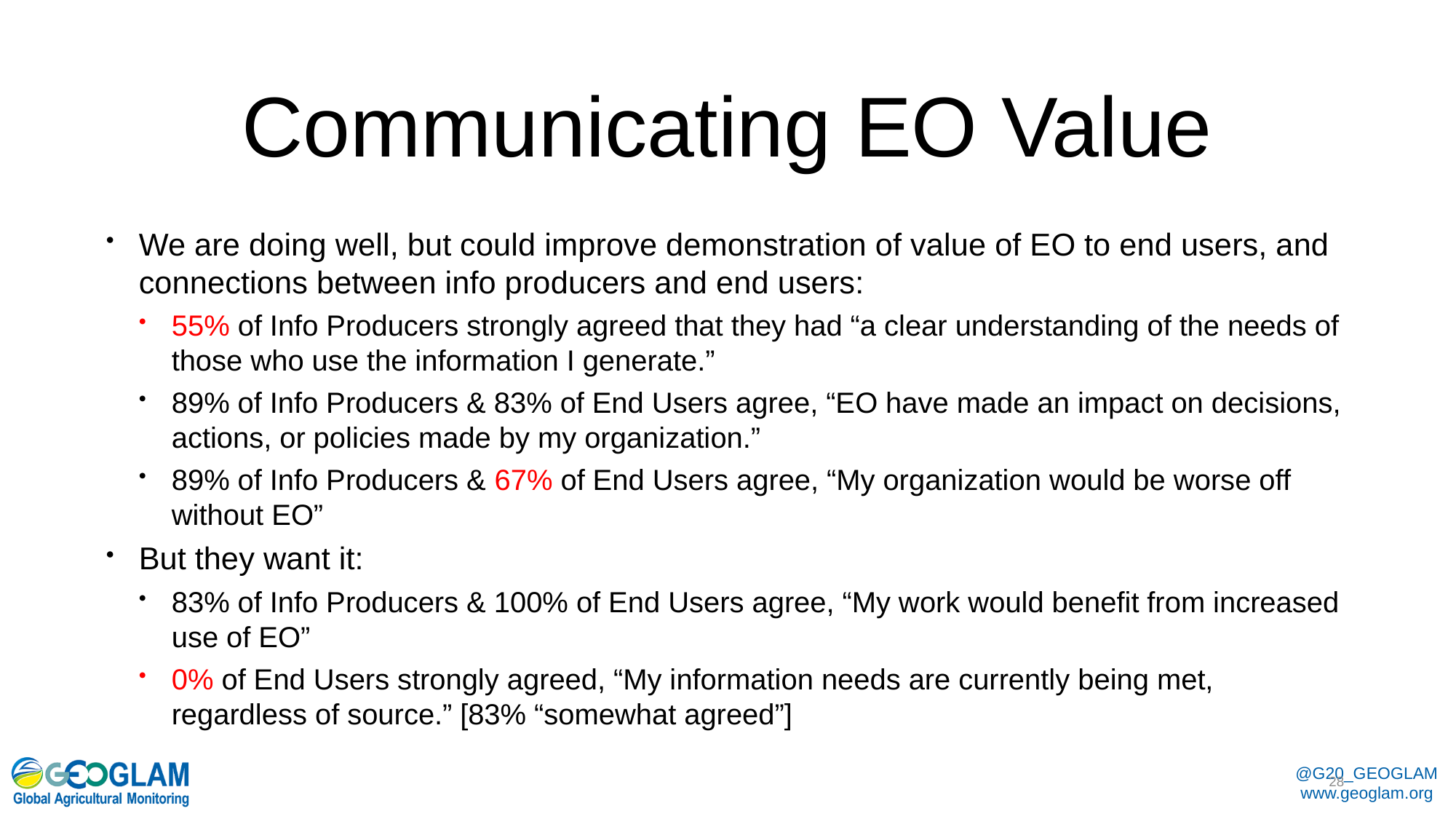

# Communicating EO Value
We are doing well, but could improve demonstration of value of EO to end users, and connections between info producers and end users:
55% of Info Producers strongly agreed that they had “a clear understanding of the needs of those who use the information I generate.”
89% of Info Producers & 83% of End Users agree, “EO have made an impact on decisions, actions, or policies made by my organization.”
89% of Info Producers & 67% of End Users agree, “My organization would be worse off without EO”
But they want it:
83% of Info Producers & 100% of End Users agree, “My work would benefit from increased use of EO”
0% of End Users strongly agreed, “My information needs are currently being met, regardless of source.” [83% “somewhat agreed”]
28